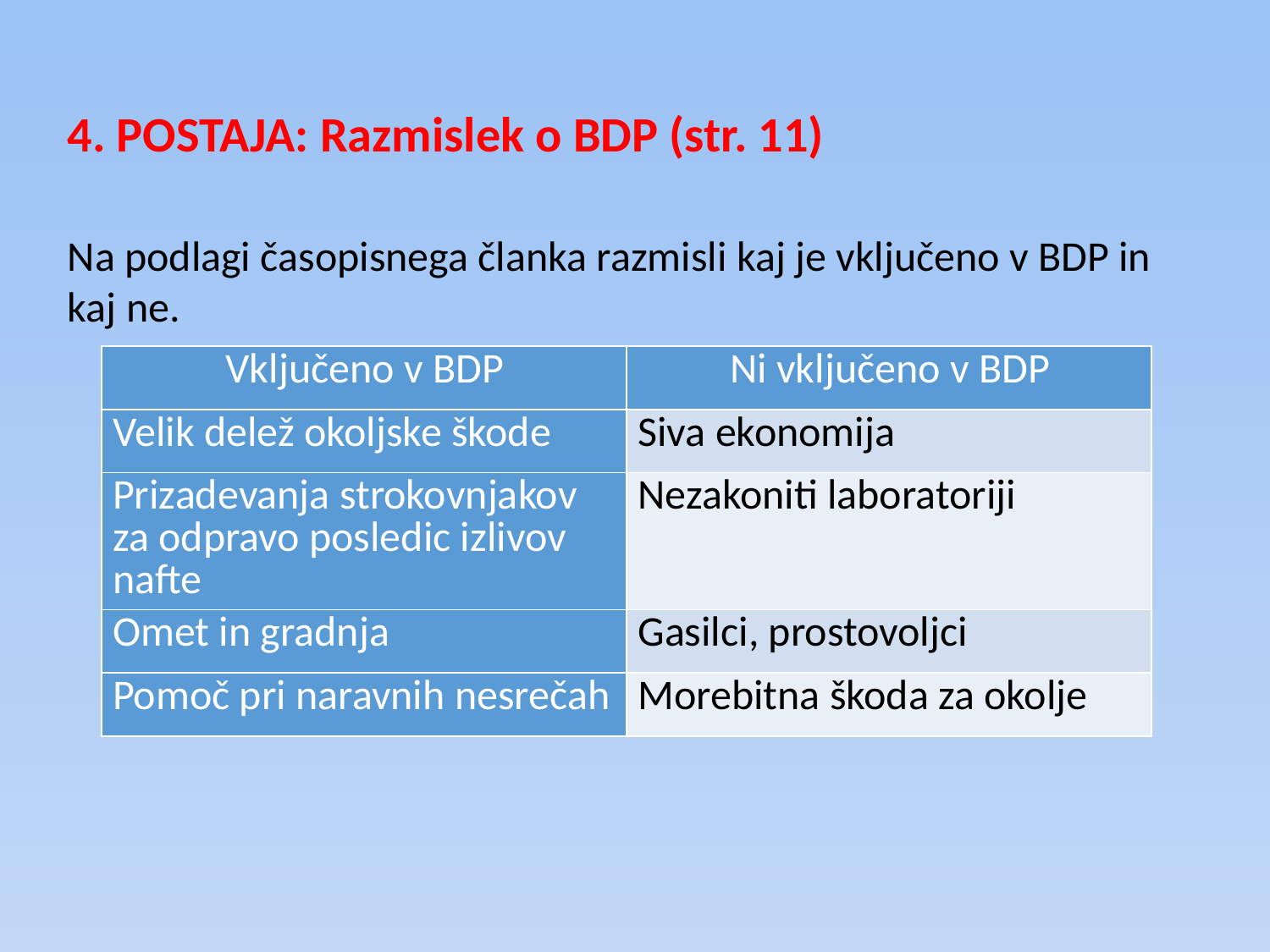

4. POSTAJA: Razmislek o BDP (str. 11)

Na podlagi časopisnega članka razmisli kaj je vključeno v BDP in kaj ne.

| Vključeno v BDP | Ni vključeno v BDP |
| --- | --- |
| Velik delež okoljske škode | Siva ekonomija |
| Prizadevanja strokovnjakov za odpravo posledic izlivov nafte | Nezakoniti laboratoriji |
| Omet in gradnja | Gasilci, prostovoljci |
| Pomoč pri naravnih nesrečah | Morebitna škoda za okolje |